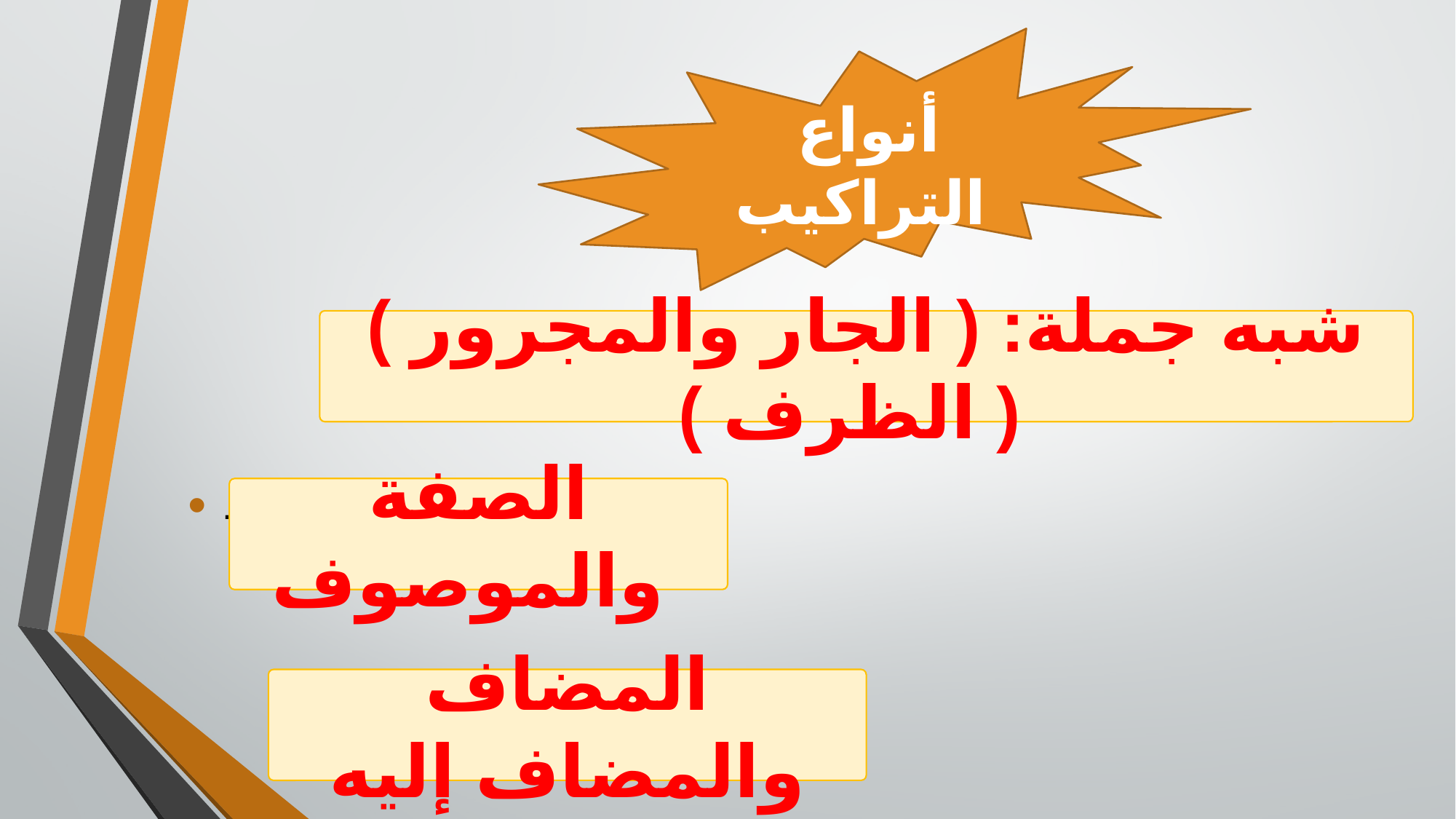

أنواع التراكيب
# .
شبه جملة: ( الجار والمجرور ) ( الظرف )
.
الصفة والموصوف
المضاف والمضاف إليه